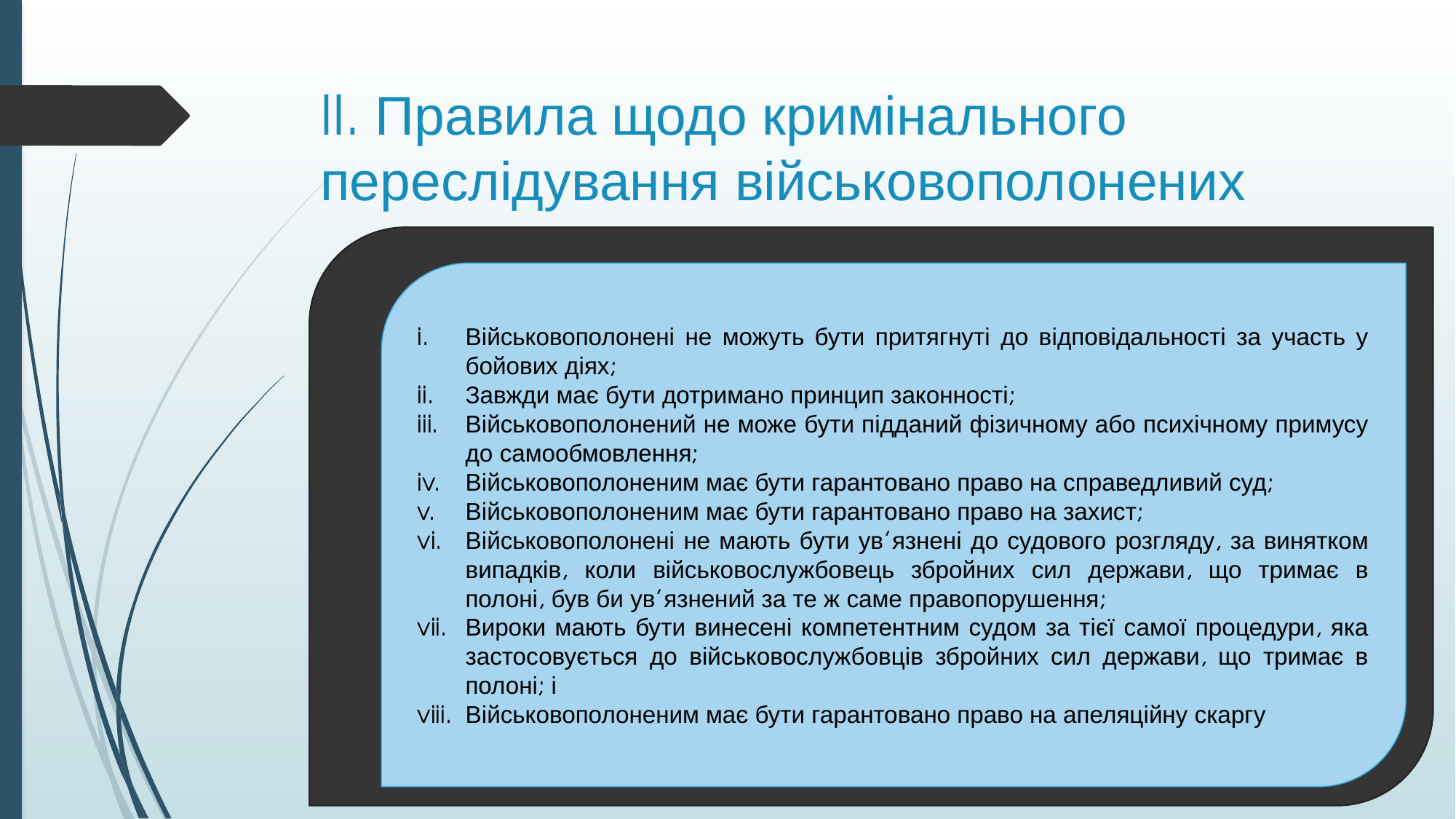

# II. Правила щодо кримінального переслідування військовополонених

Військовополонені не можуть бути притягнуті до відповідальності за участь у бойових діях;
Завжди має бути дотримано принцип законності;
Військовополонений не може бути підданий фізичному або психічному примусу до самообмовлення;
Військовополоненим має бути гарантовано право на справедливий суд;
Військовополоненим має бути гарантовано право на захист;
Військовополонені не мають бути ув’язнені до судового розгляду, за винятком випадків, коли військовослужбовець збройних сил держави, що тримає в полоні, був би ув’язнений за те ж саме правопорушення;
Вироки мають бути винесені компетентним судом за тієї самої процедури, яка застосовується до військовослужбовців збройних сил держави, що тримає в полоні; і
Військовополоненим має бути гарантовано право на апеляційну скаргу